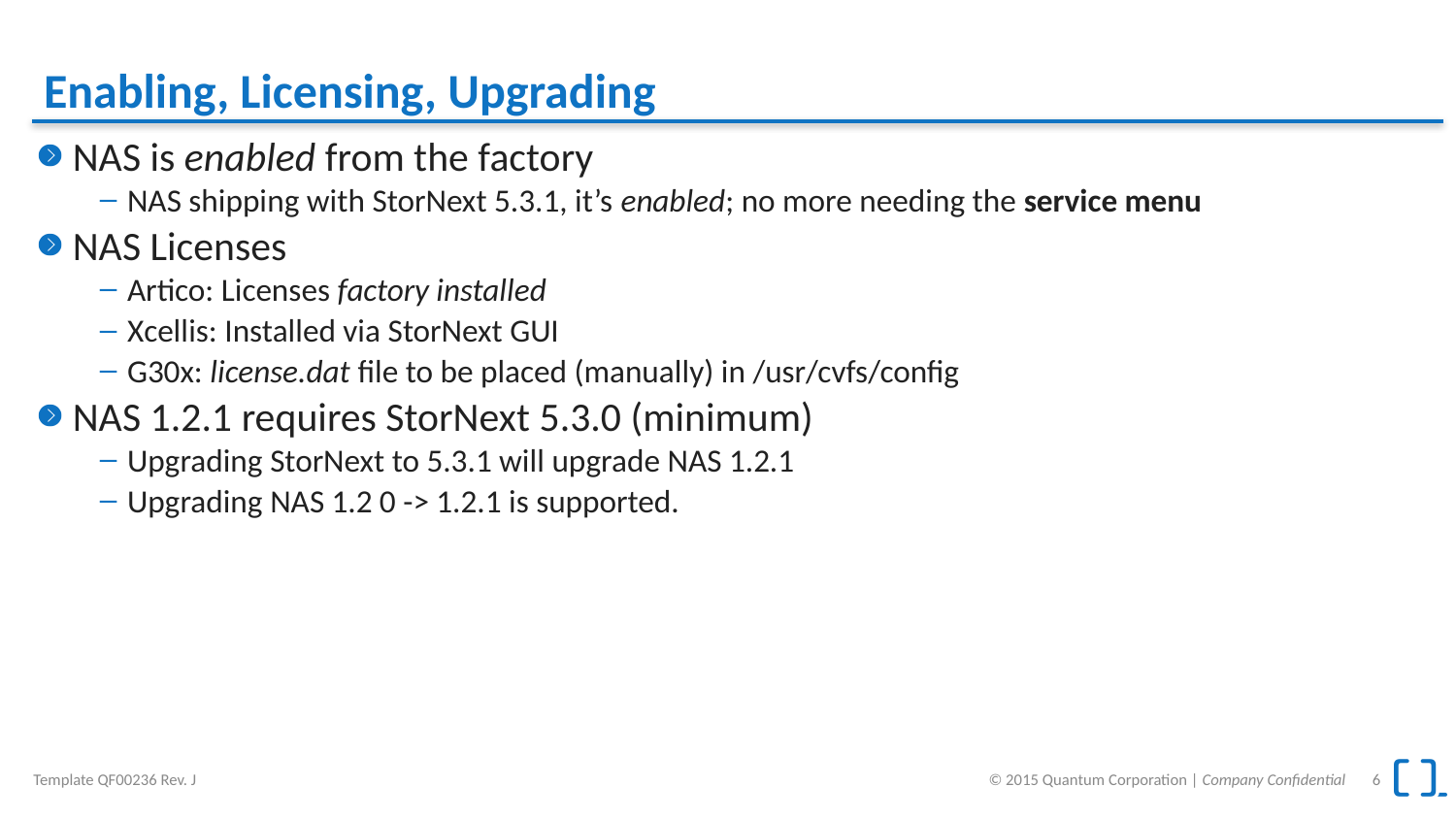

# Enabling, Licensing, Upgrading
NAS is enabled from the factory
NAS shipping with StorNext 5.3.1, it’s enabled; no more needing the service menu
NAS Licenses
Artico: Licenses factory installed
Xcellis: Installed via StorNext GUI
G30x: license.dat file to be placed (manually) in /usr/cvfs/config
NAS 1.2.1 requires StorNext 5.3.0 (minimum)
Upgrading StorNext to 5.3.1 will upgrade NAS 1.2.1
Upgrading NAS 1.2 0 -> 1.2.1 is supported.